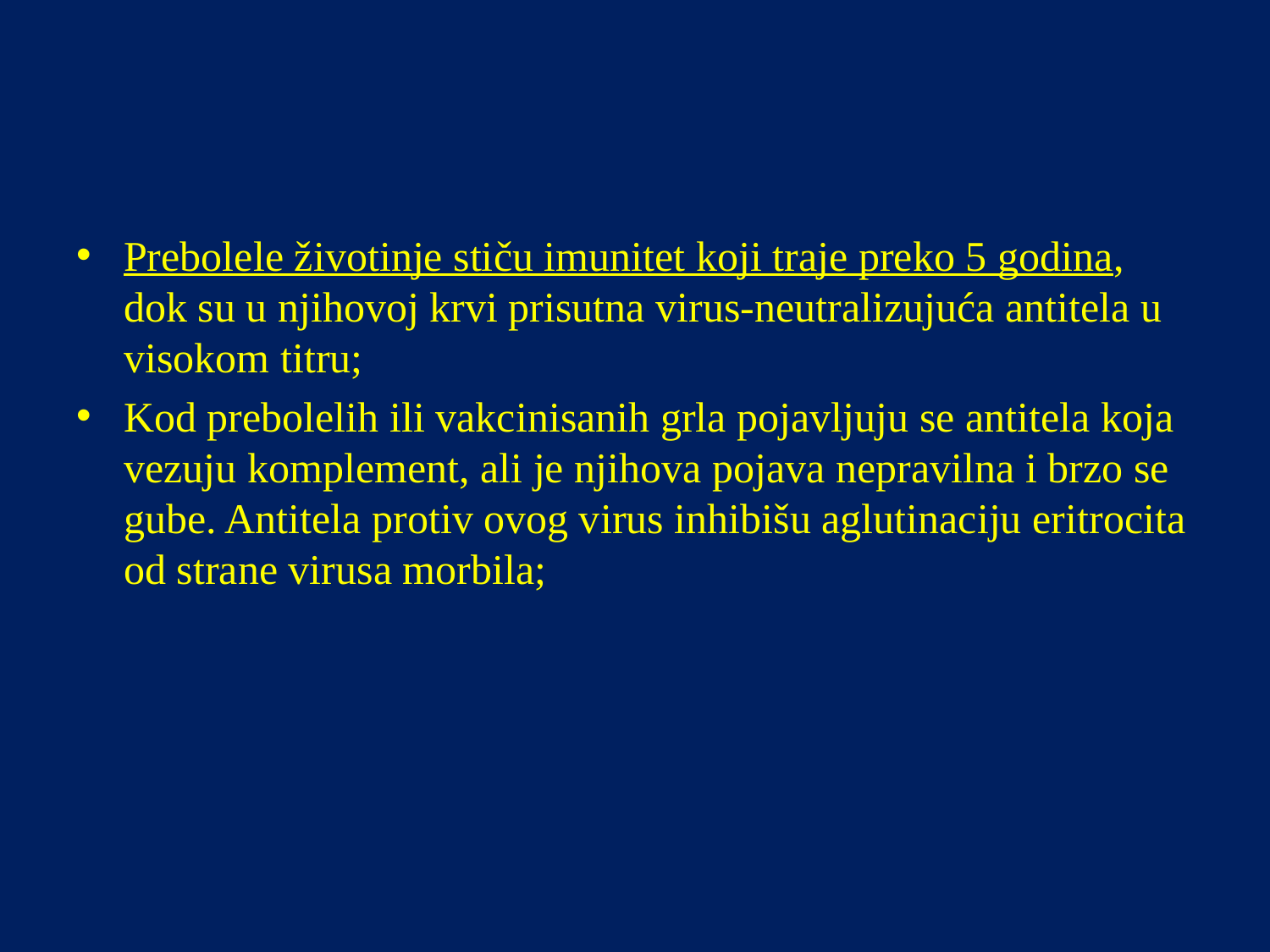

Prebolele životinje stiču imunitet koji traje preko 5 godina, dok su u njihovoj krvi prisutna virus-neutralizujuća antitela u visokom titru;
Kod prebolelih ili vakcinisanih grla pojavljuju se antitela koja vezuju komplement, ali je njihova pojava nepravilna i brzo se gube. Antitela protiv ovog virus inhibišu aglutinaciju eritrocita od strane virusa morbila;